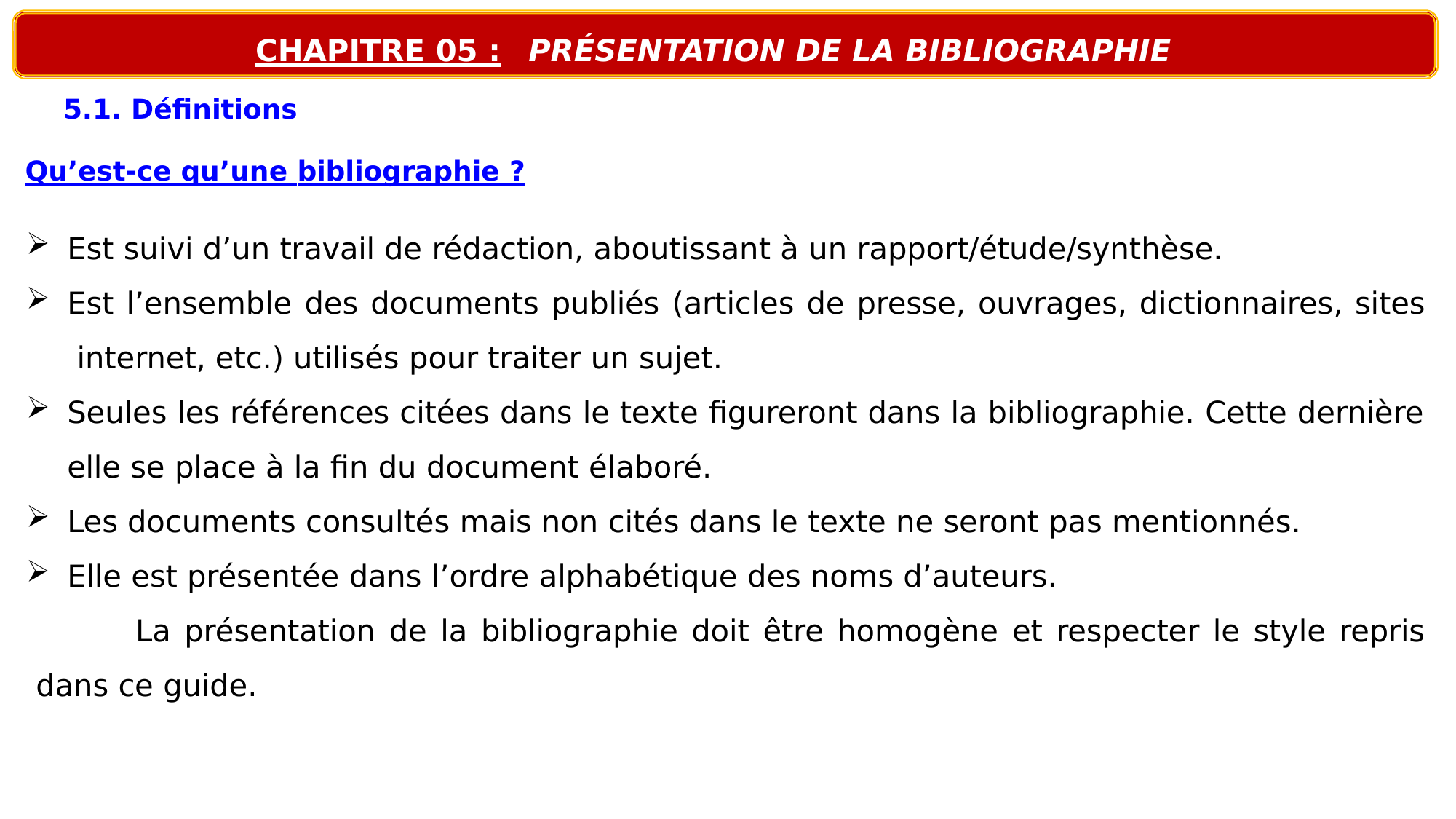

# CHAPITRE 05 :	PRÉSENTATION DE LA BIBLIOGRAPHIE
5.1. Définitions
Qu’est-ce qu’une bibliographie ?

Est suivi d’un travail de rédaction, aboutissant à un rapport/étude/synthèse.
Est l’ensemble des documents publiés (articles de presse, ouvrages, dictionnaires, sites  internet, etc.) utilisés pour traiter un sujet.
Seules les références citées dans le texte figureront dans la bibliographie. Cette dernière
elle se place à la fin du document élaboré.
Les documents consultés mais non cités dans le texte ne seront pas mentionnés.
Elle est présentée dans l’ordre alphabétique des noms d’auteurs.
La présentation de la bibliographie doit être homogène et respecter le style repris  dans ce guide.